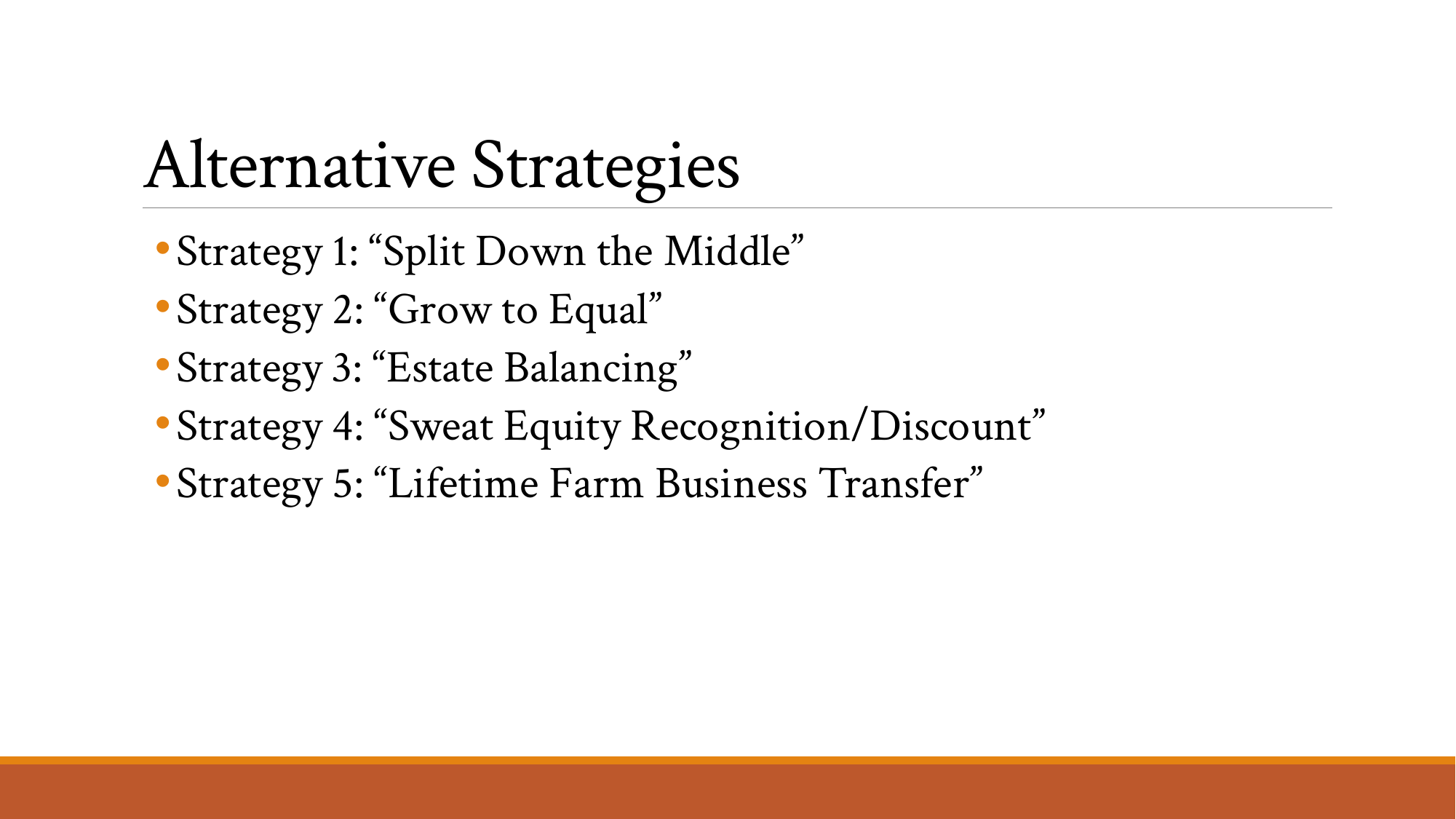

# Alternative Strategies
Strategy 1: “Split Down the Middle”
Strategy 2: “Grow to Equal”
Strategy 3: “Estate Balancing”
Strategy 4: “Sweat Equity Recognition/Discount”
Strategy 5: “Lifetime Farm Business Transfer”